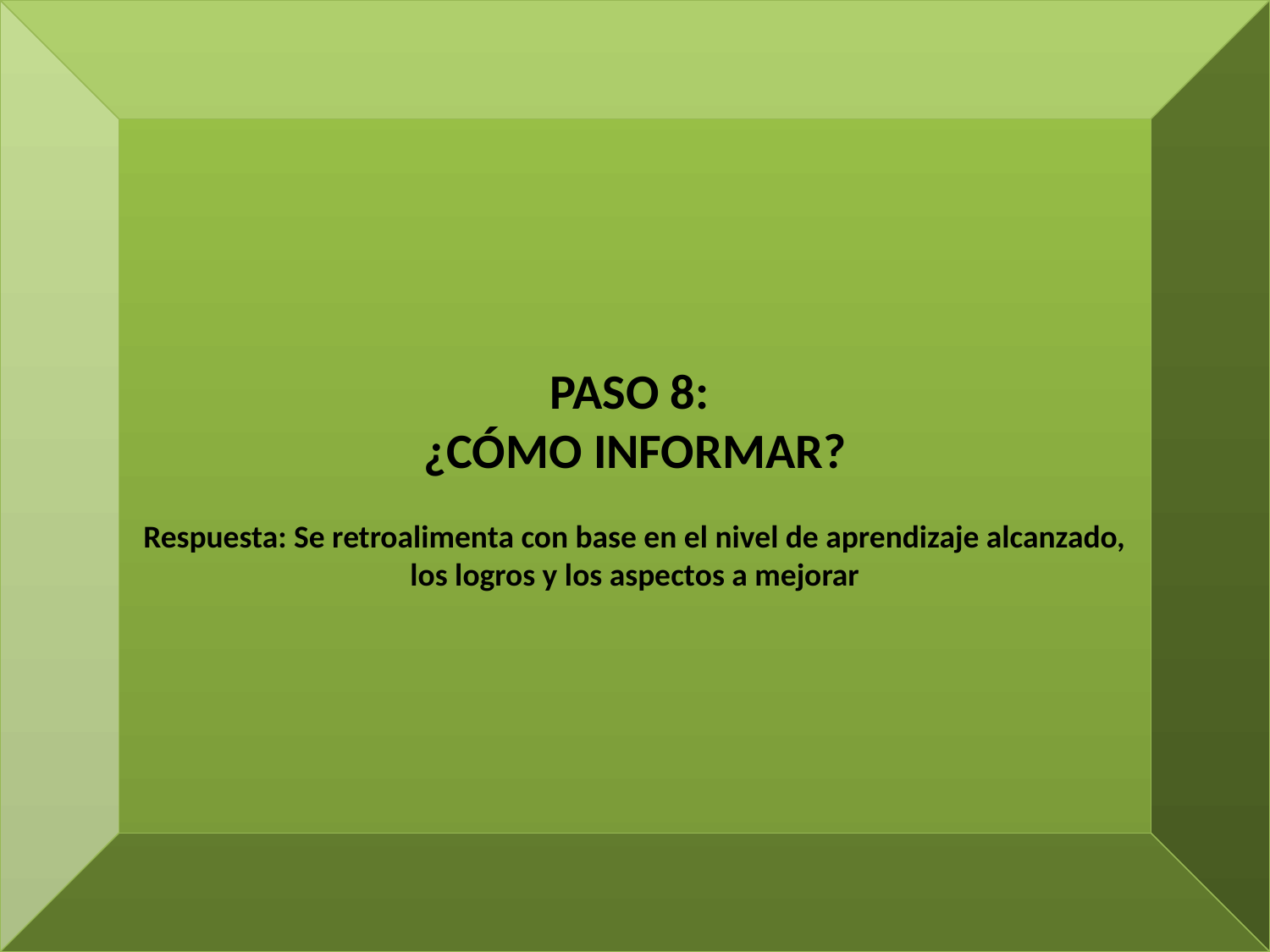

PASO 8:
¿CÓMO INFORMAR?

Respuesta: Se retroalimenta con base en el nivel de aprendizaje alcanzado, los logros y los aspectos a mejorar